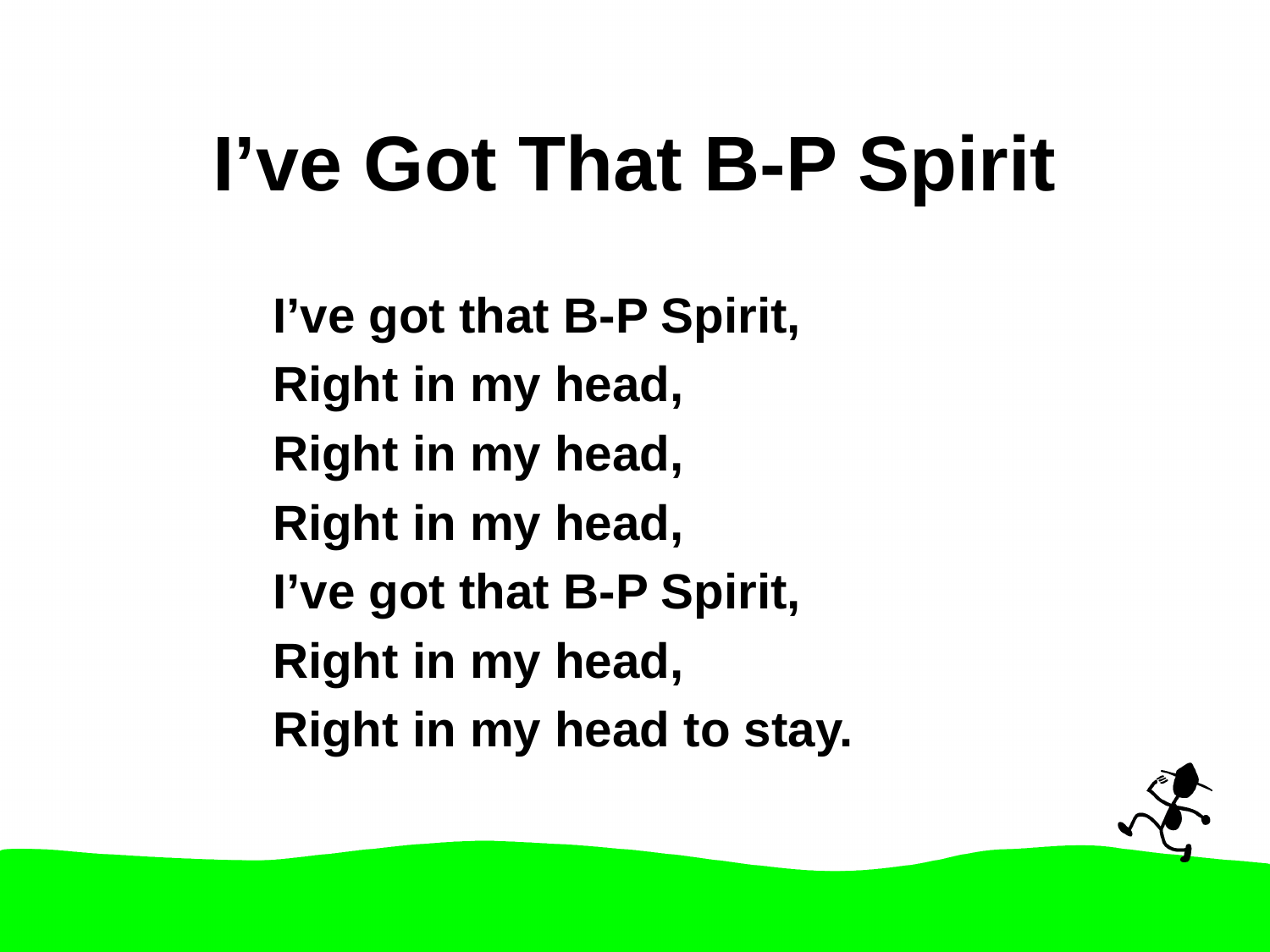

# I’ve Got That B-P Spirit
I’ve got that B-P Spirit,
Right in my head,
Right in my head,
Right in my head,
I’ve got that B-P Spirit,
Right in my head,
Right in my head to stay.